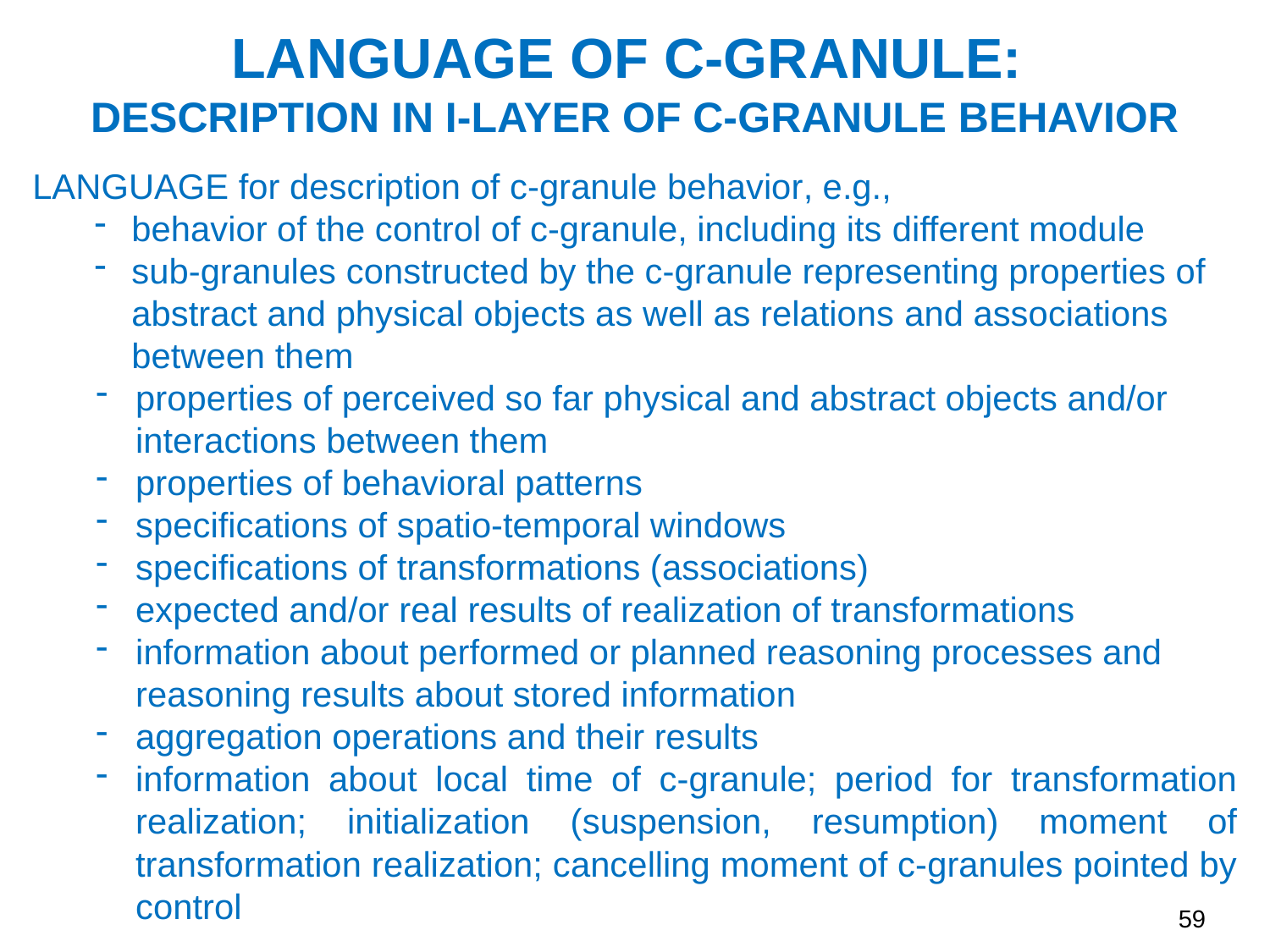

LANGUAGE OF C-GRANULE:
DESCRIPTION IN I-LAYER OF C-GRANULE BEHAVIOR
LANGUAGE for description of c-granule behavior, e.g.,
behavior of the control of c-granule, including its different module
sub-granules constructed by the c-granule representing properties of abstract and physical objects as well as relations and associations between them
properties of perceived so far physical and abstract objects and/or interactions between them
properties of behavioral patterns
specifications of spatio-temporal windows
specifications of transformations (associations)
expected and/or real results of realization of transformations
information about performed or planned reasoning processes and reasoning results about stored information
aggregation operations and their results
information about local time of c-granule; period for transformation realization; initialization (suspension, resumption) moment of transformation realization; cancelling moment of c-granules pointed by control
59